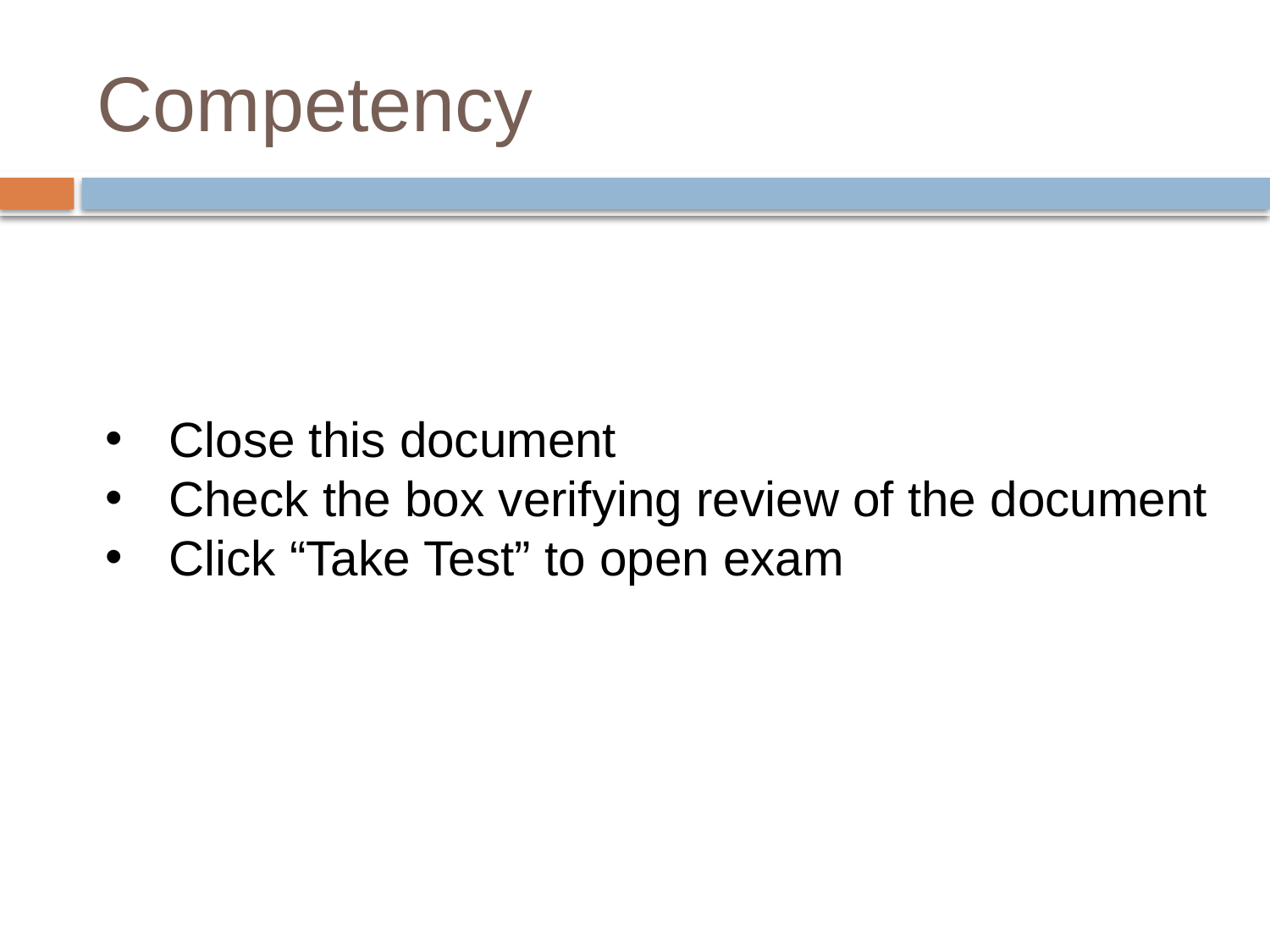

# Competency

Close this document
Check the box verifying review of the document
Click “Take Test” to open exam